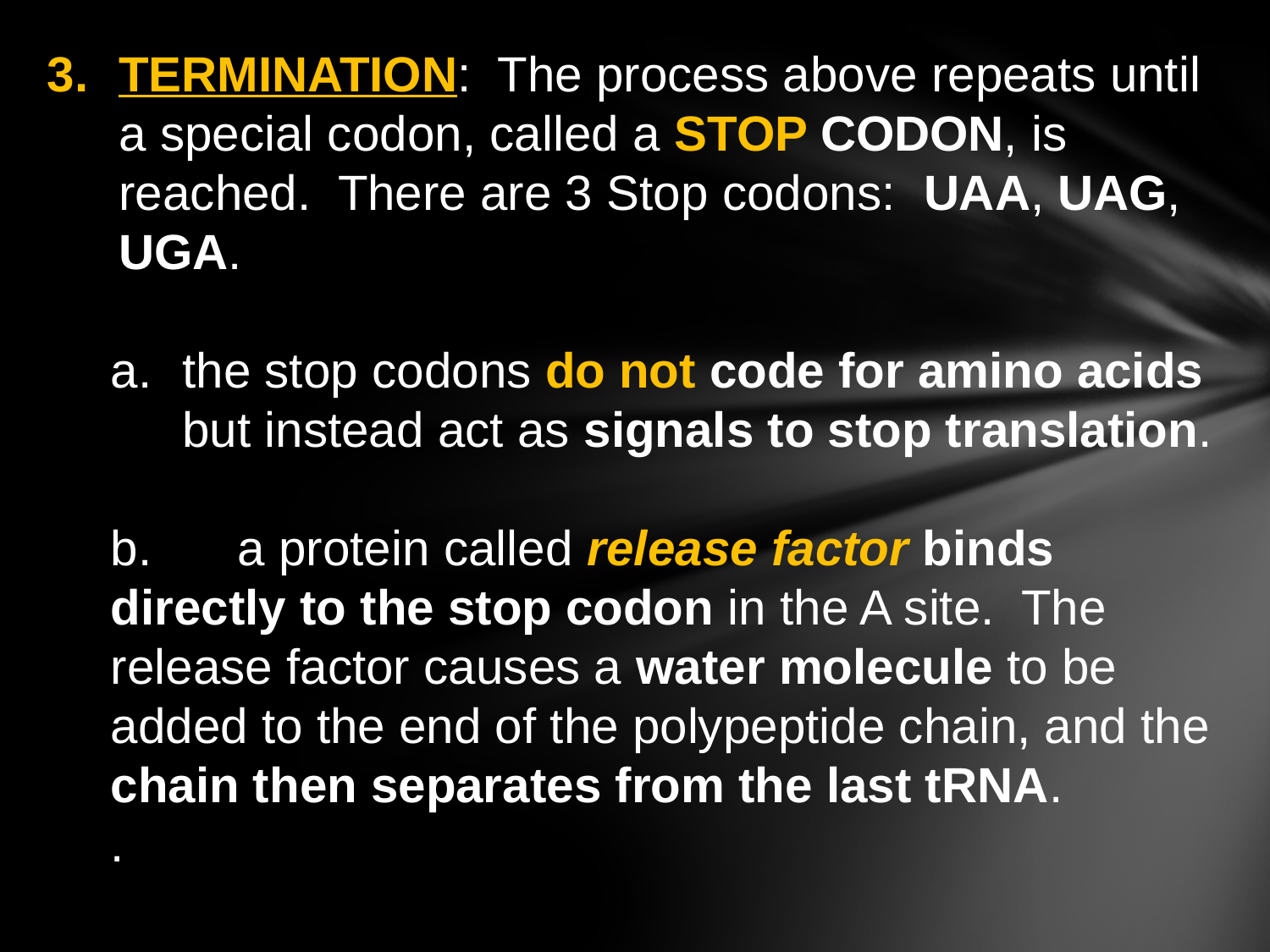

TERMINATION:  The process above repeats until a special codon, called a STOP CODON, is reached.  There are 3 Stop codons:  UAA, UAG, UGA.

the stop codons do not code for amino acids but instead act as signals to stop translation.

b.	a protein called release factor binds directly to the stop codon in the A site.  The release factor causes a water molecule to be added to the end of the polypeptide chain, and the chain then separates from the last tRNA.
.